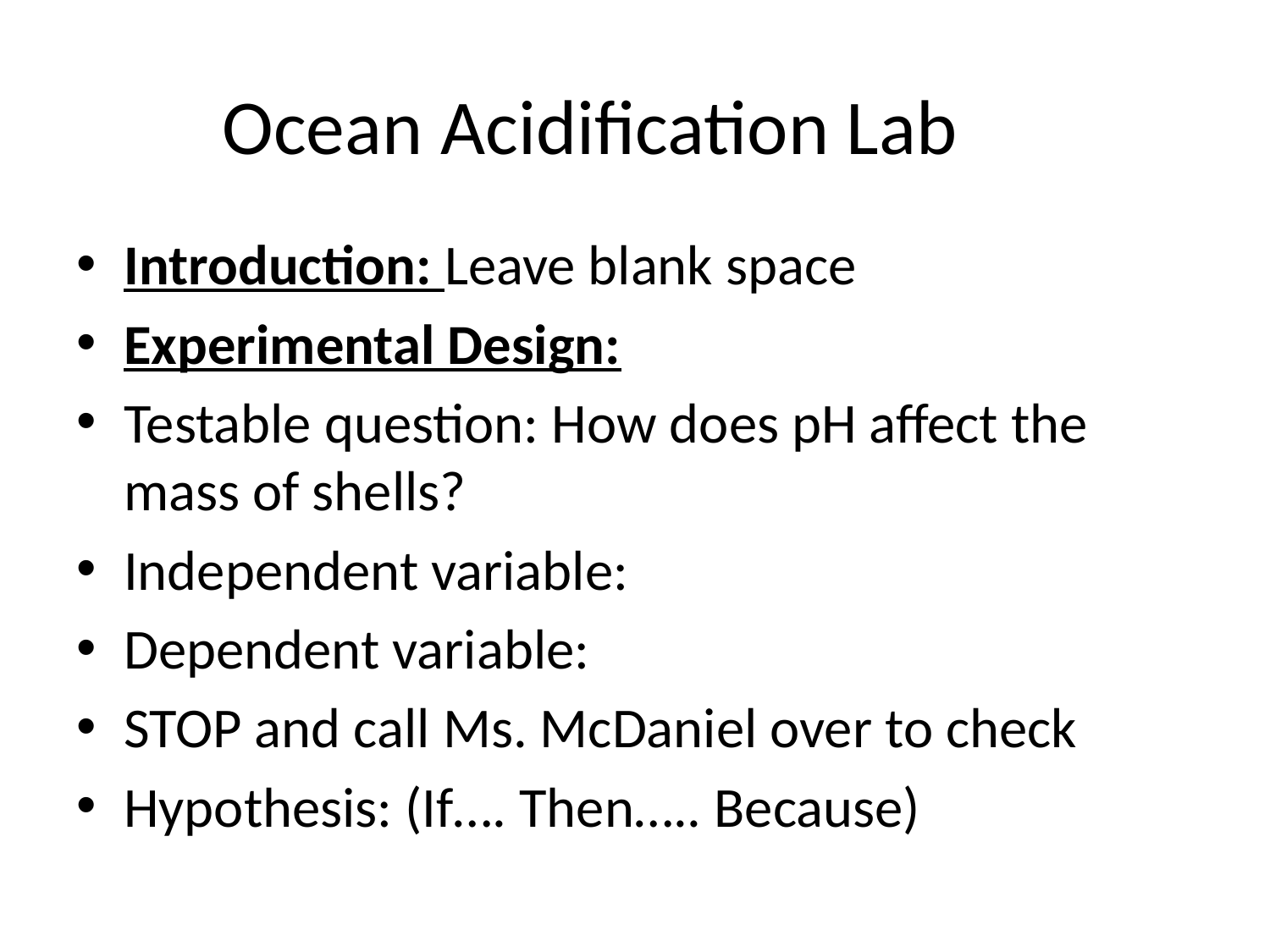

# Ocean Acidification Lab
Introduction: Leave blank space
Experimental Design:
Testable question: How does pH affect the mass of shells?
Independent variable:
Dependent variable:
STOP and call Ms. McDaniel over to check
Hypothesis: (If…. Then….. Because)